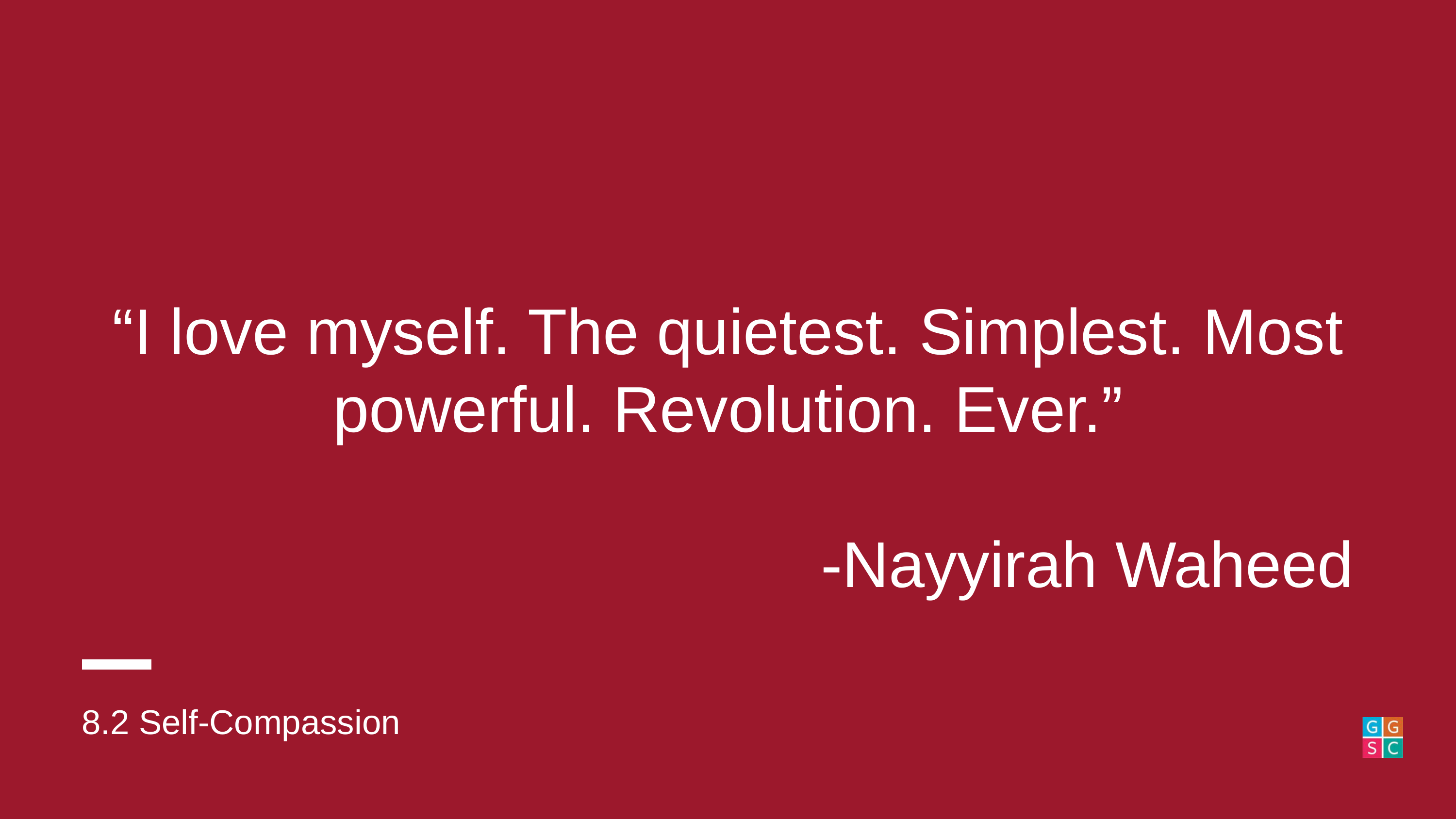

“I love myself. The quietest. Simplest. Most powerful. Revolution. Ever.”

-Nayyirah Waheed

8.2 Self-Compassion